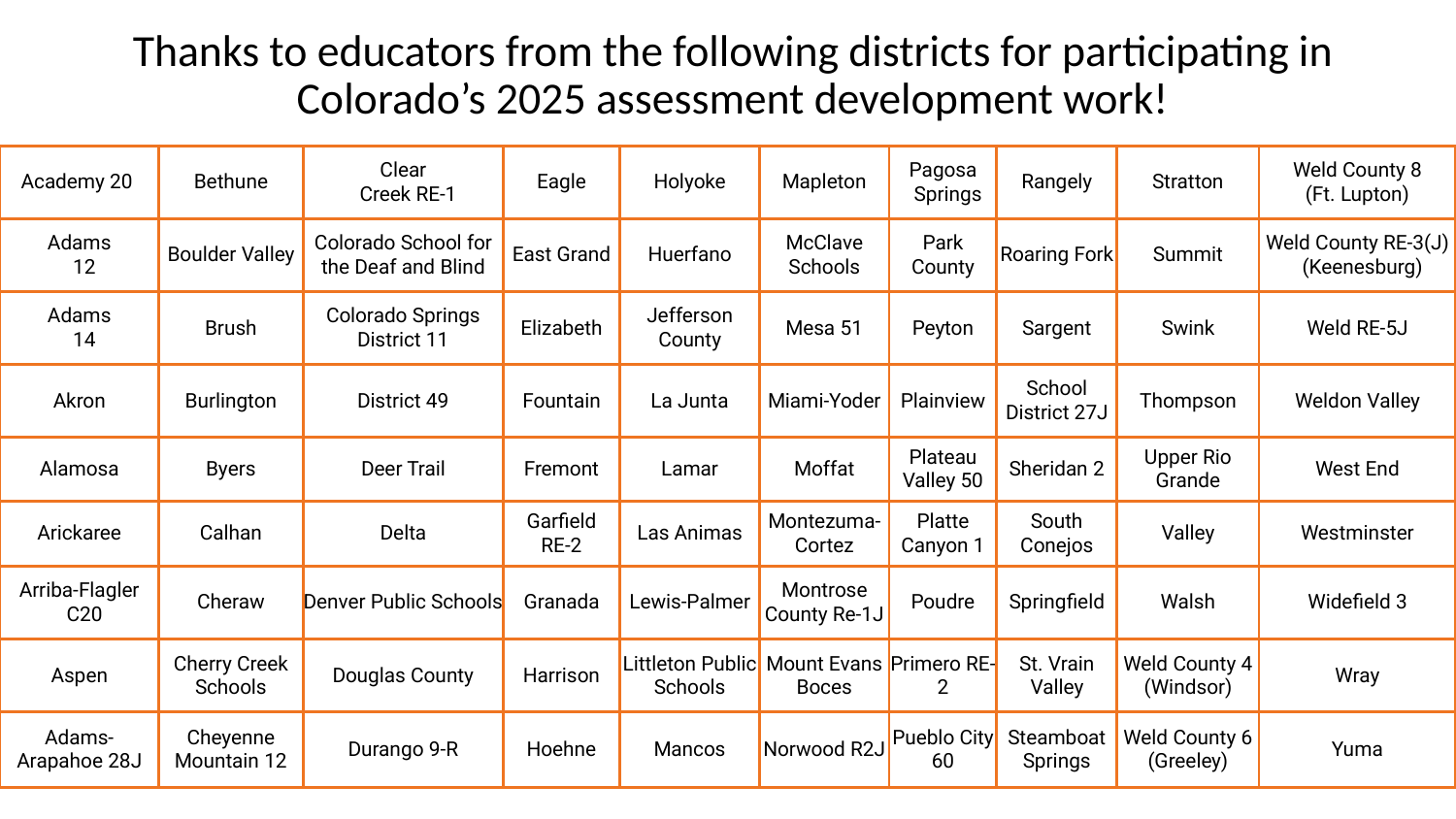

# Thanks to educators from the following districts for participating in Colorado’s 2025 assessment development work!
| Academy 20 | Bethune | Clear Creek RE-1 | Eagle | Holyoke | Mapleton | Pagosa Springs | Rangely | Stratton | Weld County 8 (Ft. Lupton) |
| --- | --- | --- | --- | --- | --- | --- | --- | --- | --- |
| Adams 12 | Boulder Valley | Colorado School for the Deaf and Blind | East Grand | Huerfano | McClave Schools | Park County | Roaring Fork | Summit | Weld County RE-3(J) (Keenesburg) |
| Adams 14 | Brush | Colorado Springs District 11 | Elizabeth | Jefferson County | Mesa 51 | Peyton | Sargent | Swink | Weld RE-5J |
| Akron | Burlington | District 49 | Fountain | La Junta | Miami-Yoder | Plainview | School District 27J | Thompson | Weldon Valley |
| Alamosa | Byers | Deer Trail | Fremont | Lamar | Moffat | Plateau Valley 50 | Sheridan 2 | Upper Rio Grande | West End |
| Arickaree | Calhan | Delta | Garfield RE-2 | Las Animas | Montezuma- Cortez | Platte Canyon 1 | South Conejos | Valley | Westminster |
| Arriba-Flagler C20 | Cheraw | Denver Public Schools | Granada | Lewis-Palmer | Montrose County Re-1J | Poudre | Springfield | Walsh | Widefield 3 |
| Aspen | Cherry Creek Schools | Douglas County | Harrison | Littleton Public Schools | Mount Evans Boces | Primero RE-2 | St. Vrain Valley | Weld County 4 (Windsor) | Wray |
| Adams- Arapahoe 28J | Cheyenne Mountain 12 | Durango 9-R | Hoehne | Mancos | Norwood R2J | Pueblo City 60 | Steamboat Springs | Weld County 6 (Greeley) | Yuma |